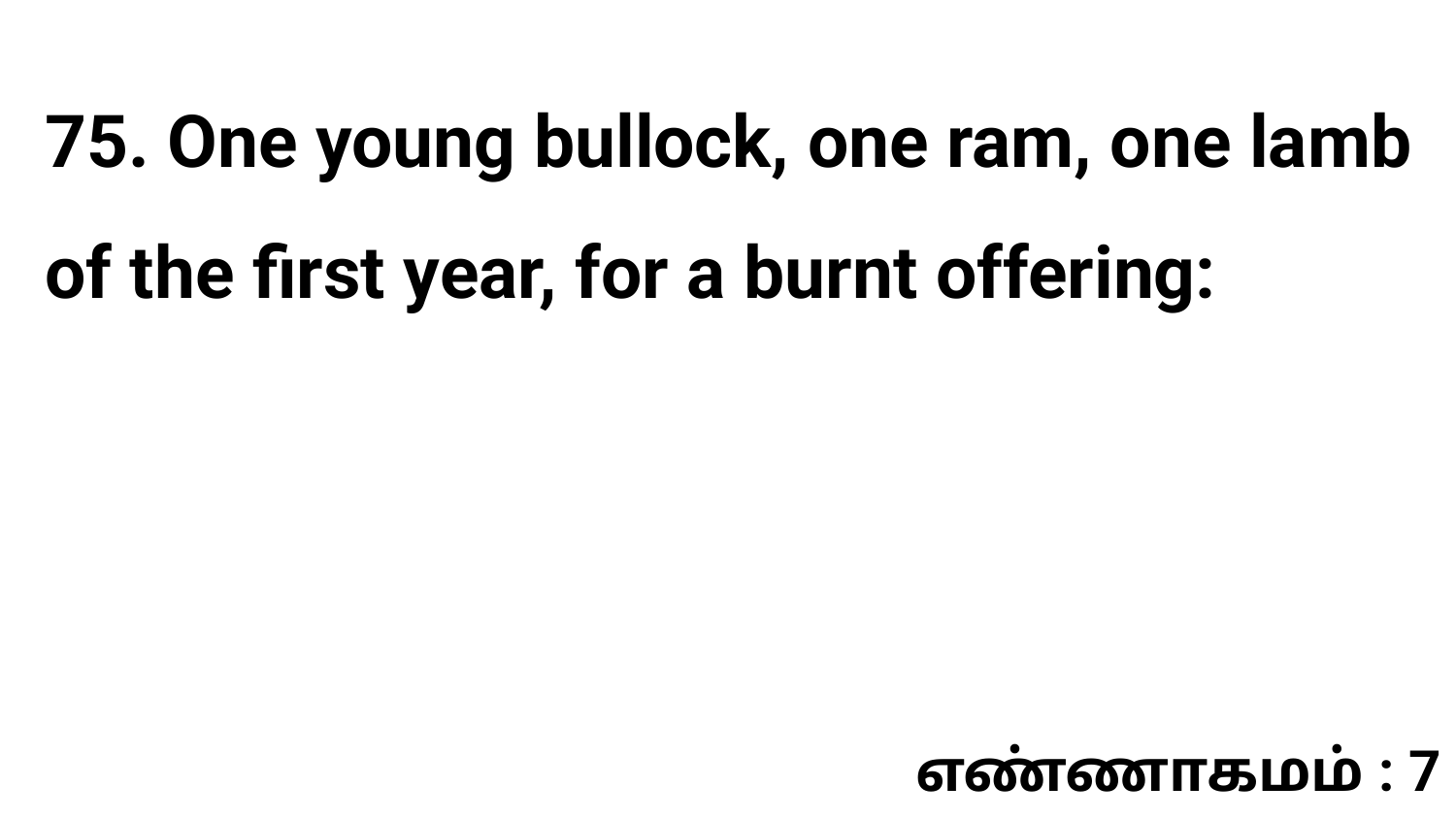

75. One young bullock, one ram, one lamb of the first year, for a burnt offering:
எண்ணாகமம் : 7